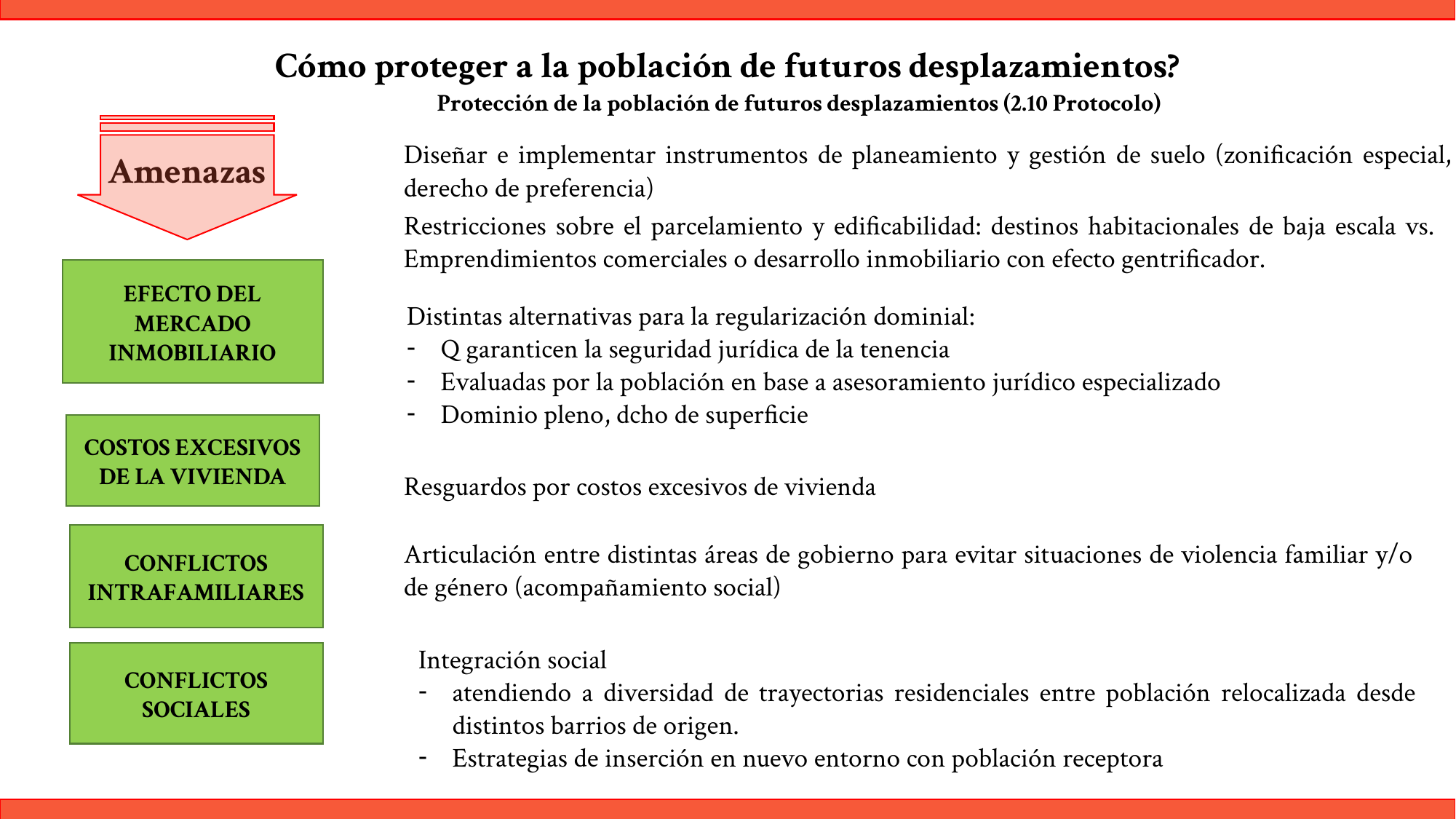

Cómo proteger a la población de futuros desplazamientos?

Protección de la población de futuros desplazamientos (2.10 Protocolo)
Diseñar e implementar instrumentos de planeamiento y gestión de suelo (zonificación especial, derecho de preferencia)
Amenazas
Restricciones sobre el parcelamiento y edificabilidad: destinos habitacionales de baja escala vs. Emprendimientos comerciales o desarrollo inmobiliario con efecto gentrificador.
EFECTO DEL MERCADO INMOBILIARIO
Distintas alternativas para la regularización dominial:
Q garanticen la seguridad jurídica de la tenencia
Evaluadas por la población en base a asesoramiento jurídico especializado
Dominio pleno, dcho de superficie
COSTOS EXCESIVOS DE LA VIVIENDA
Resguardos por costos excesivos de vivienda
CONFLICTOS INTRAFAMILIARES
Articulación entre distintas áreas de gobierno para evitar situaciones de violencia familiar y/o de género (acompañamiento social)
Integración social
atendiendo a diversidad de trayectorias residenciales entre población relocalizada desde distintos barrios de origen.
Estrategias de inserción en nuevo entorno con población receptora
CONFLICTOS SOCIALES